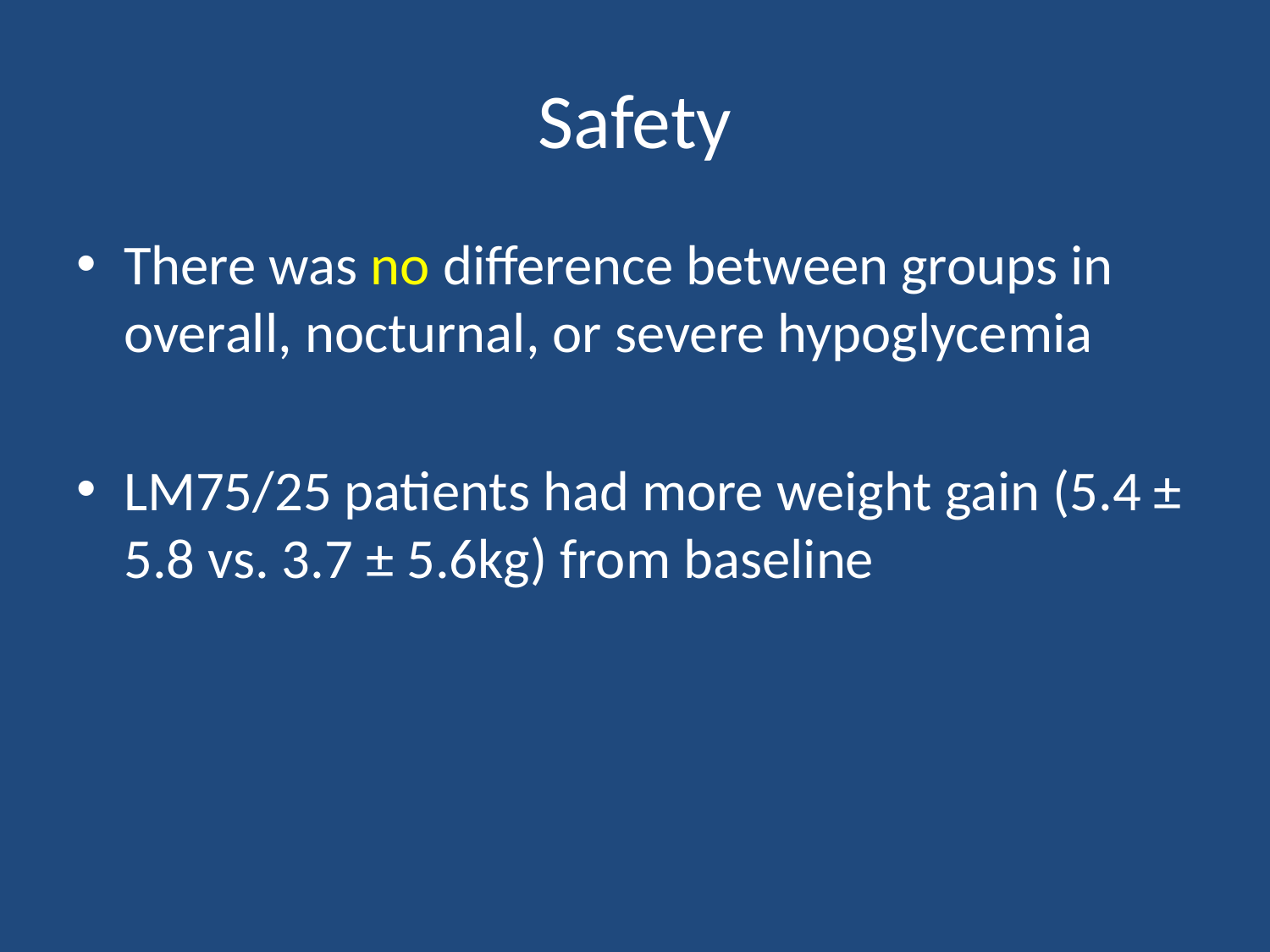

# Safety
There was no difference between groups in overall, nocturnal, or severe hypoglycemia

LM75/25 patients had more weight gain (5.4 ± 5.8 vs. 3.7 ± 5.6kg) from baseline